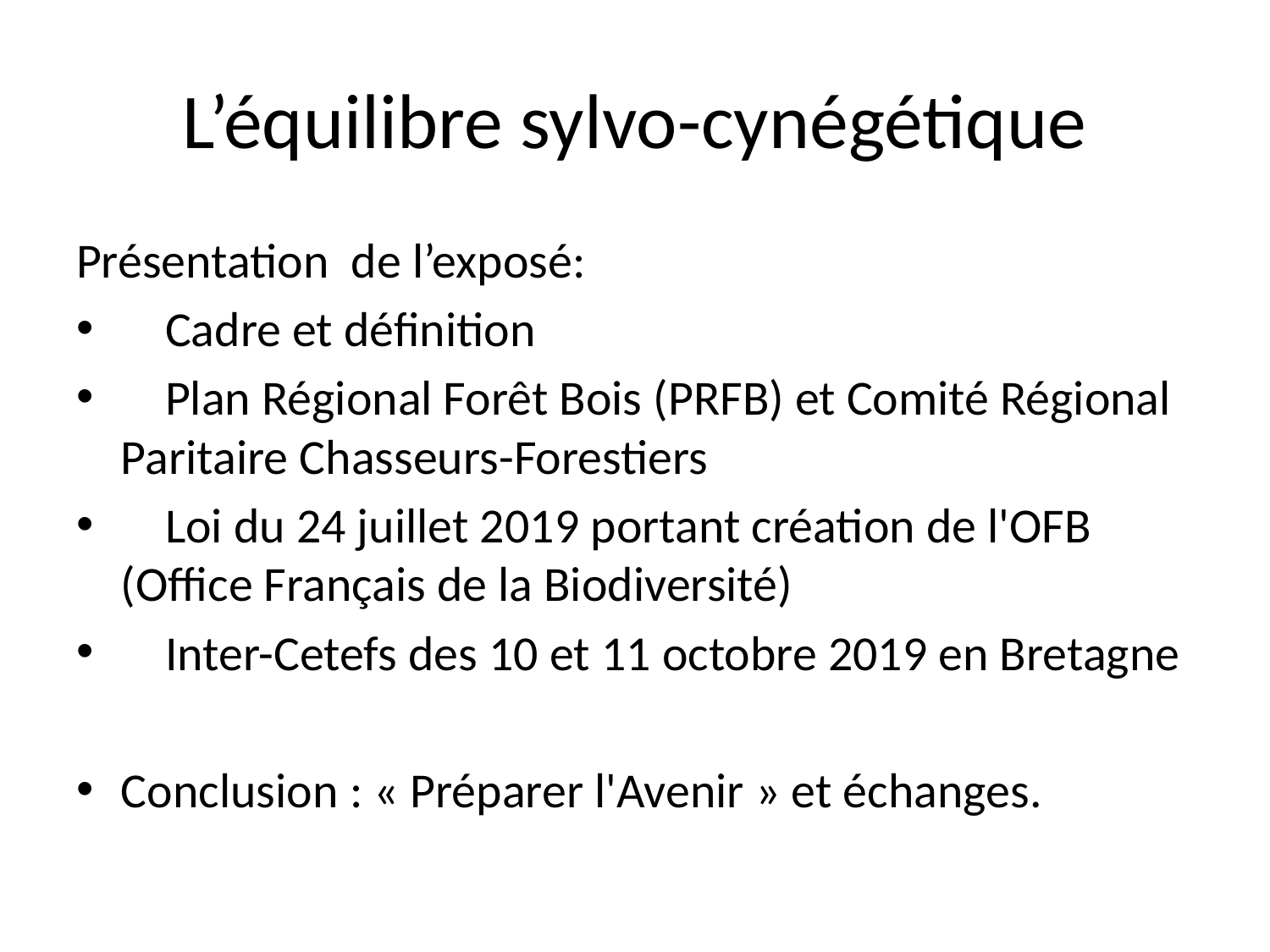

# L’équilibre sylvo-cynégétique
Présentation  de l’exposé:
    Cadre et définition
    Plan Régional Forêt Bois (PRFB) et Comité Régional Paritaire Chasseurs-Forestiers
    Loi du 24 juillet 2019 portant création de l'OFB (Office Français de la Biodiversité)
    Inter-Cetefs des 10 et 11 octobre 2019 en Bretagne

Conclusion : « Préparer l'Avenir » et échanges.